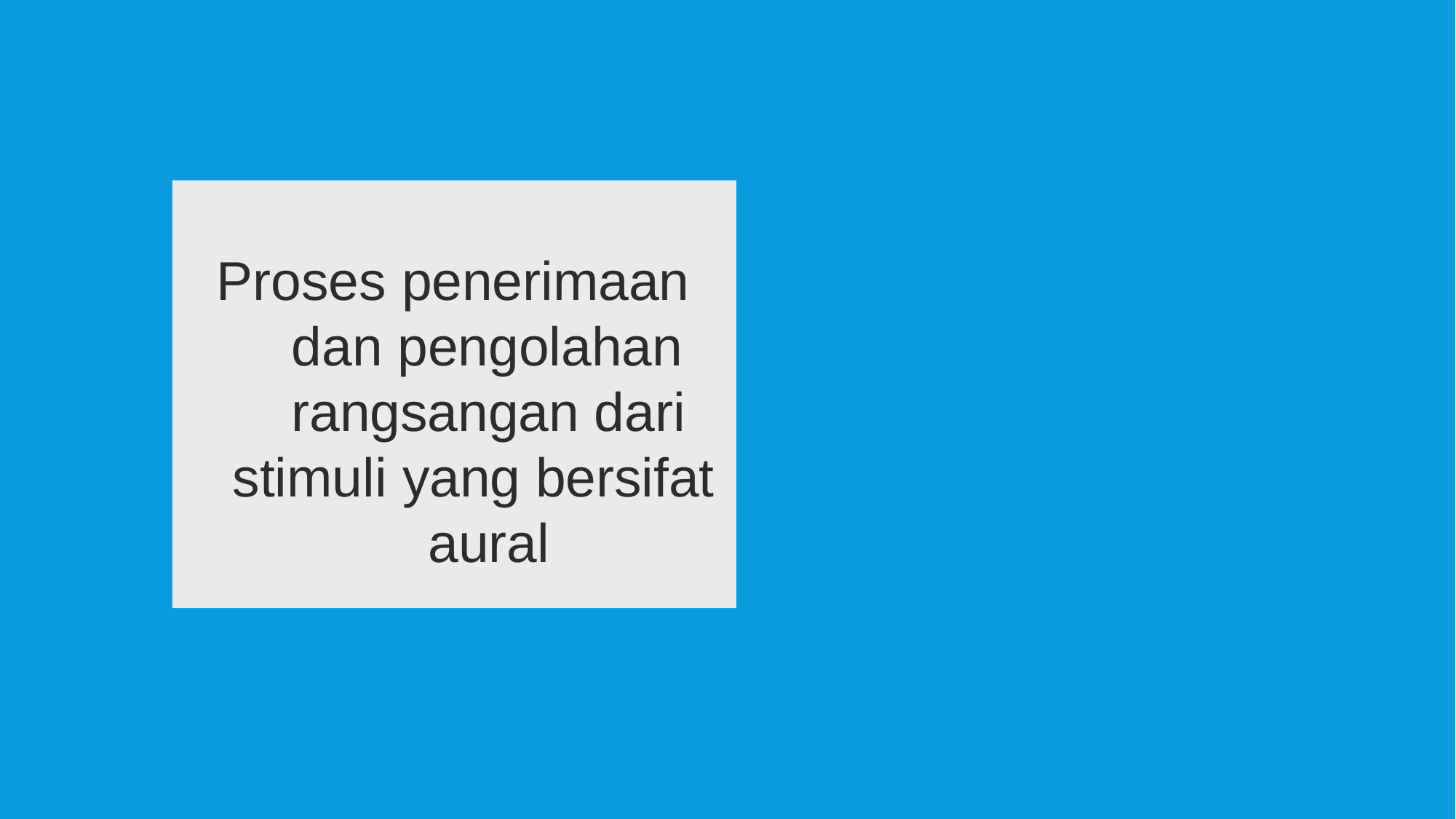

Proses penerimaan  dan pengolahan  rangsangan dari
stimuli yang bersifat  aural